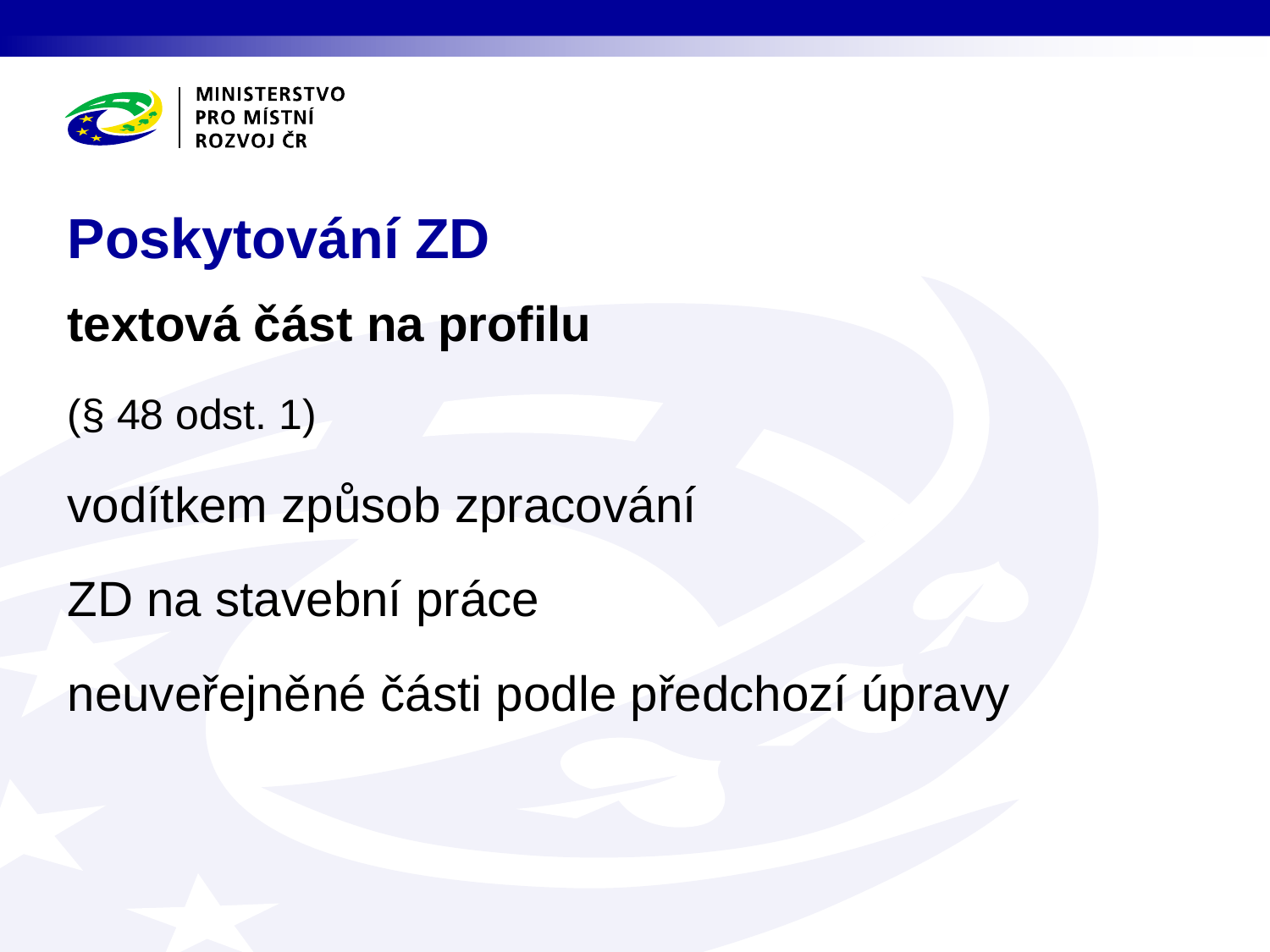

# Poskytování ZD
textová část na profilu
(§ 48 odst. 1)
vodítkem způsob zpracování
ZD na stavební práce
neuveřejněné části podle předchozí úpravy